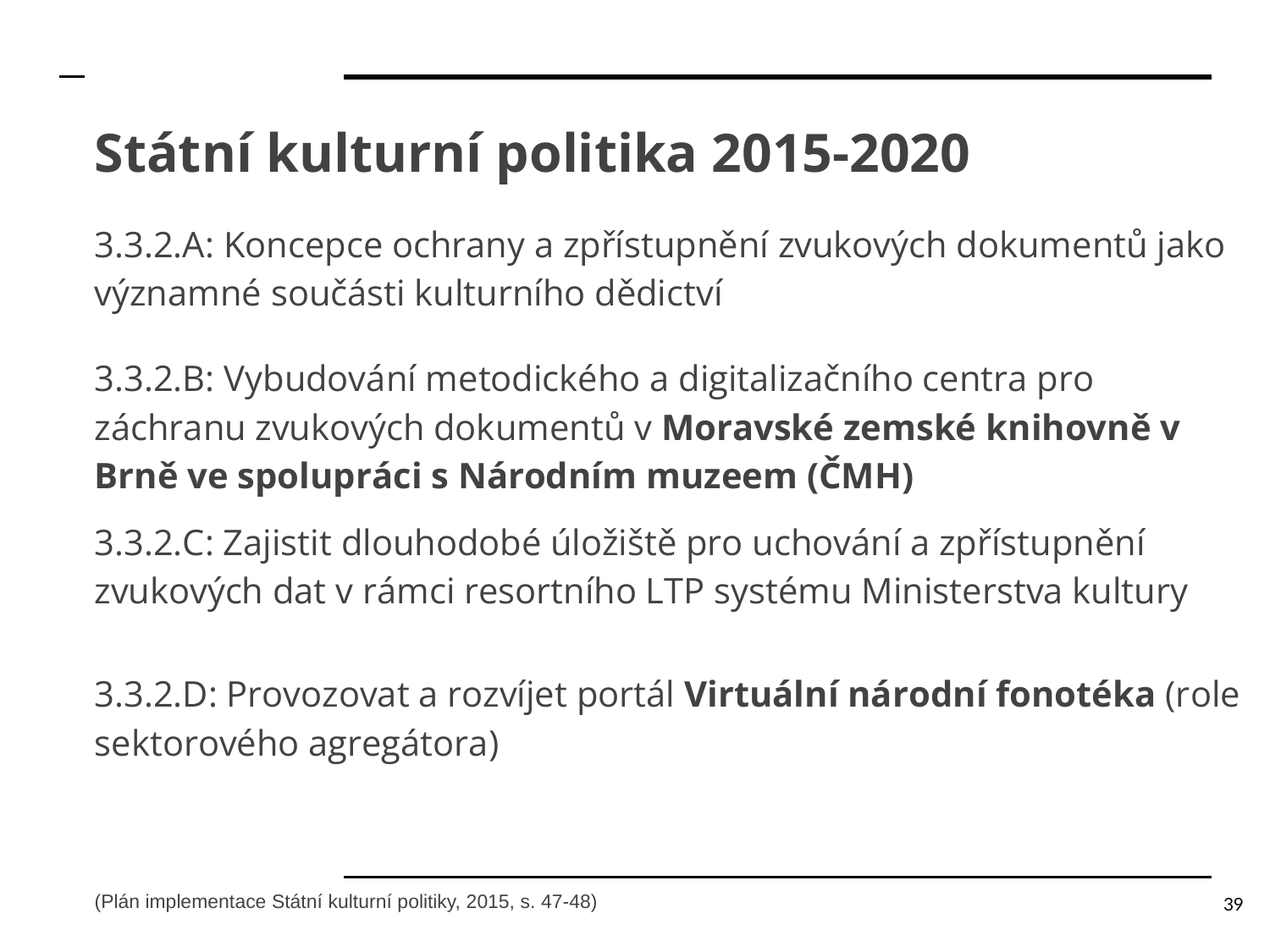

# Státní kulturní politika 2015-2020
3.3.2.A: Koncepce ochrany a zpřístupnění zvukových dokumentů jako významné součásti kulturního dědictví

3.3.2.B: Vybudování metodického a digitalizačního centra pro záchranu zvukových dokumentů v Moravské zemské knihovně v Brně ve spolupráci s Národním muzeem (ČMH)
3.3.2.C: Zajistit dlouhodobé úložiště pro uchování a zpřístupnění zvukových dat v rámci resortního LTP systému Ministerstva kultury

3.3.2.D: Provozovat a rozvíjet portál Virtuální národní fonotéka (role sektorového agregátora)
39
(Plán implementace Státní kulturní politiky, 2015, s. 47-48)